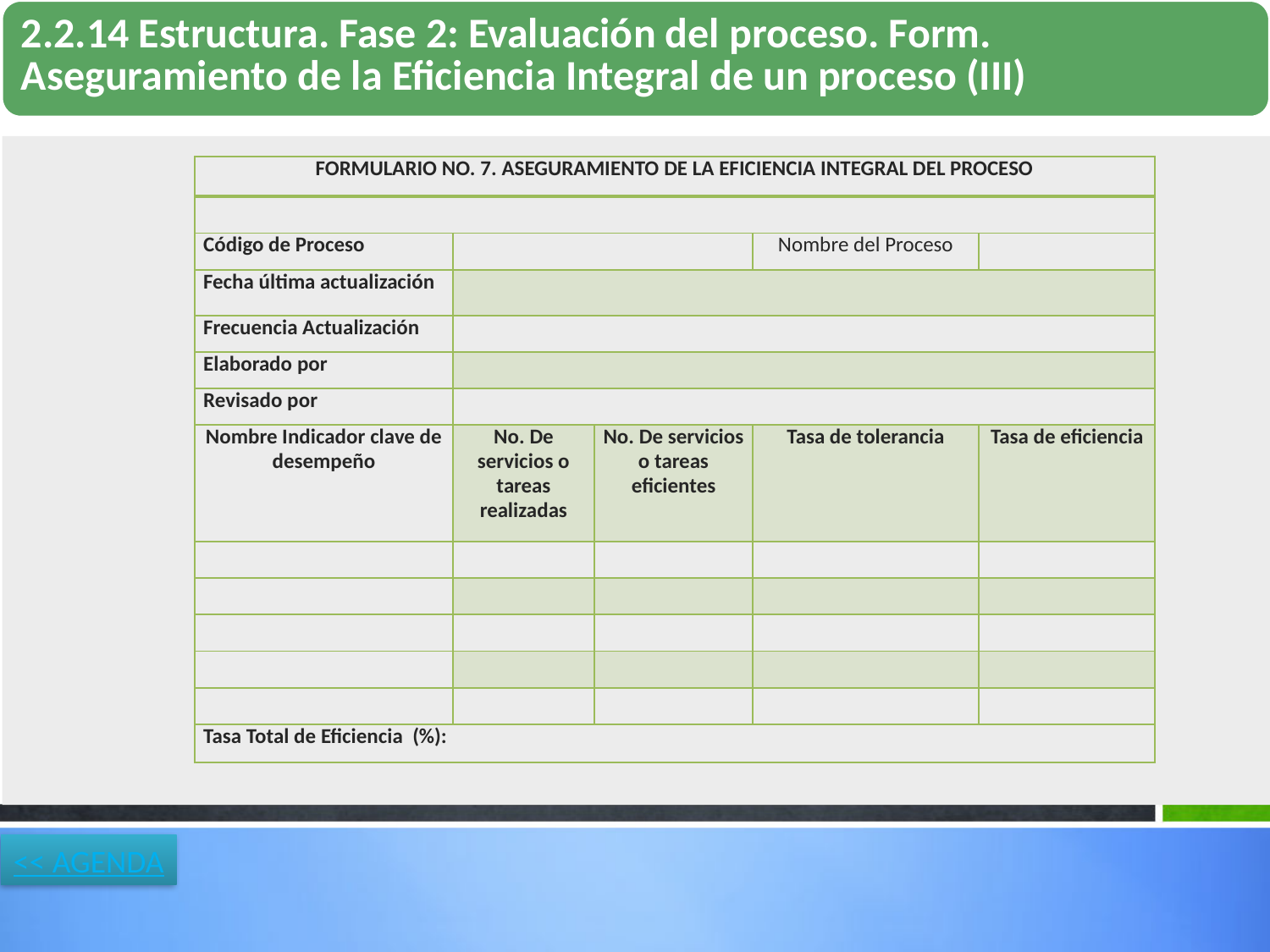

2.2.14 Estructura. Fase 2: Evaluación del proceso. Form. Aseguramiento de la Eficiencia Integral de un proceso (III)

| FORMULARIO NO. 7. ASEGURAMIENTO DE LA EFICIENCIA INTEGRAL DEL PROCESO |  |  |  |  |
| --- | --- | --- | --- | --- |
|  |  |  |  |  |
| Código de Proceso |  |  | Nombre del Proceso |  |
| Fecha última actualización |  |  |  |  |
| Frecuencia Actualización |  |  |  |  |
| Elaborado por |  |  |  |  |
| Revisado por |  |  |  |  |
| Nombre Indicador clave de desempeño | No. De servicios o tareas realizadas | No. De servicios o tareas eficientes | Tasa de tolerancia | Tasa de eficiencia |
|  |  |  |  |  |
|  |  |  |  |  |
|  |  |  |  |  |
|  |  |  |  |  |
|  |  |  |  |  |
| Tasa Total de Eficiencia (%): |  |  |  |  |
<< AGENDA